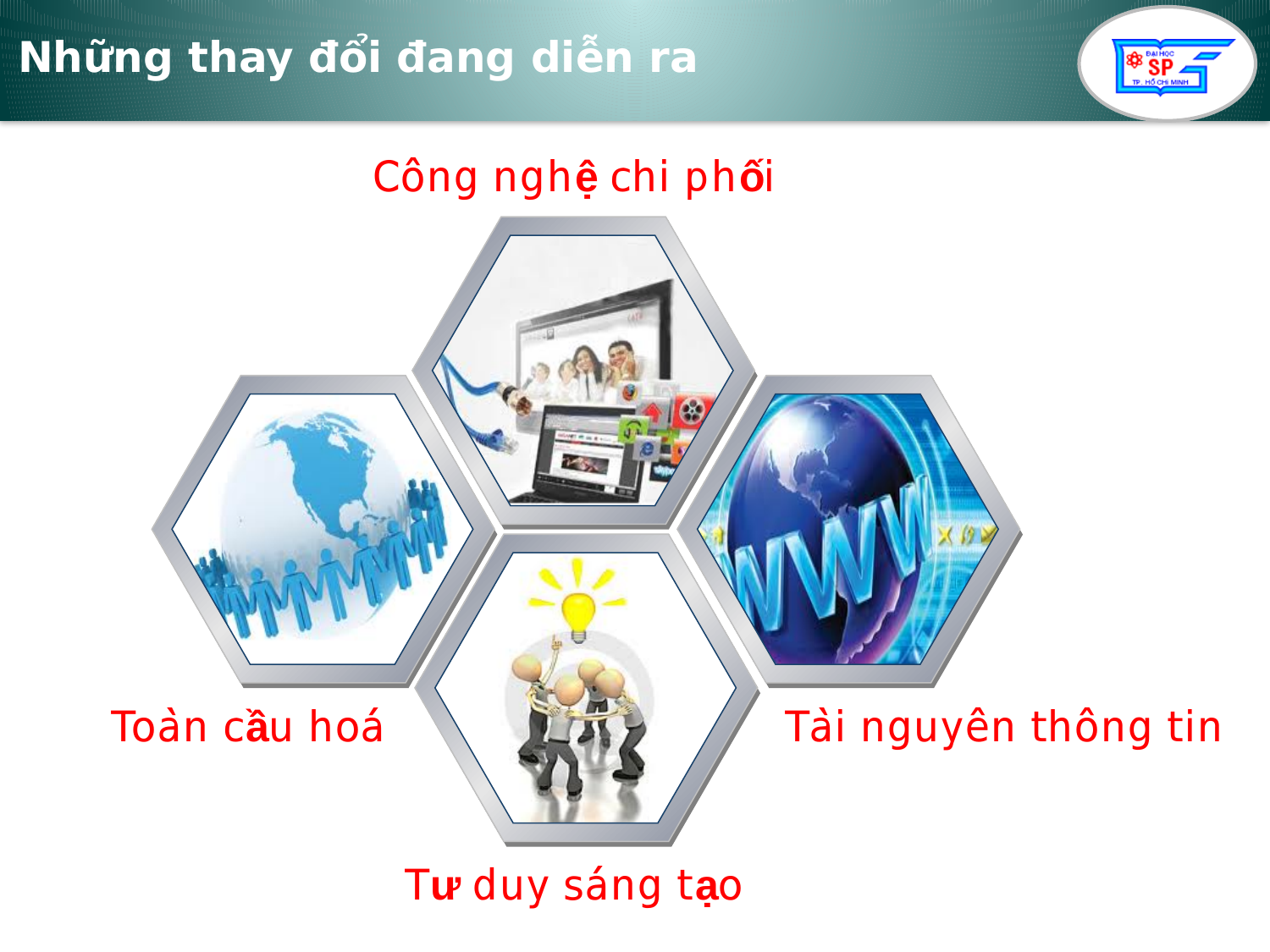

Những thay đổi đang diễn ra
Công nghệ chi phối

Toàn cầu hoá
Tài nguyên thông tin
Tư duy sáng tạo